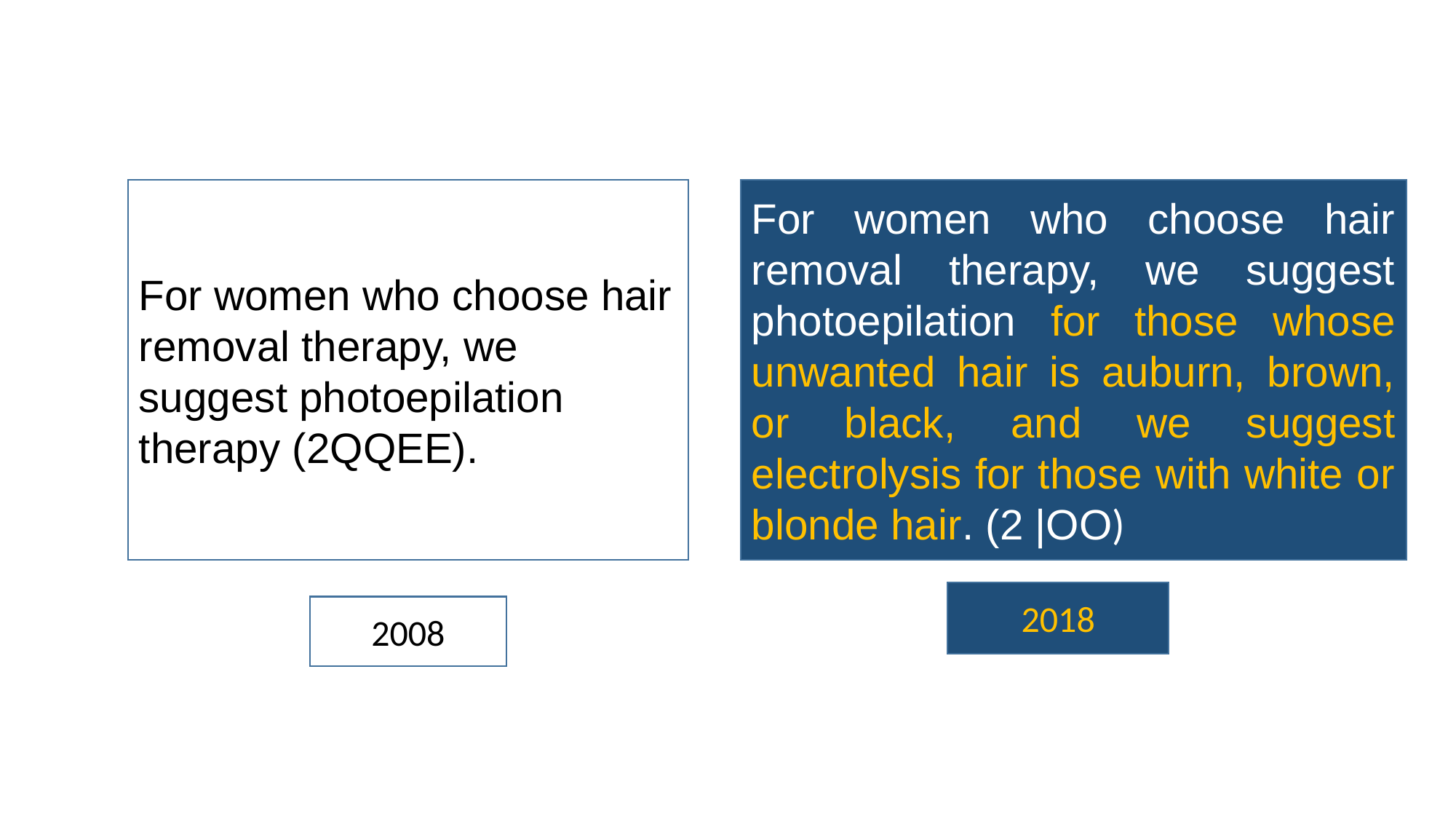

For women who choose hair removal therapy, we suggest photoepilation therapy (2QQEE).
For women who choose hair removal therapy, we suggest photoepilation for those whose unwanted hair is auburn, brown, or black, and we suggest electrolysis for those with white or blonde hair. (2 |OO)
2018
2008